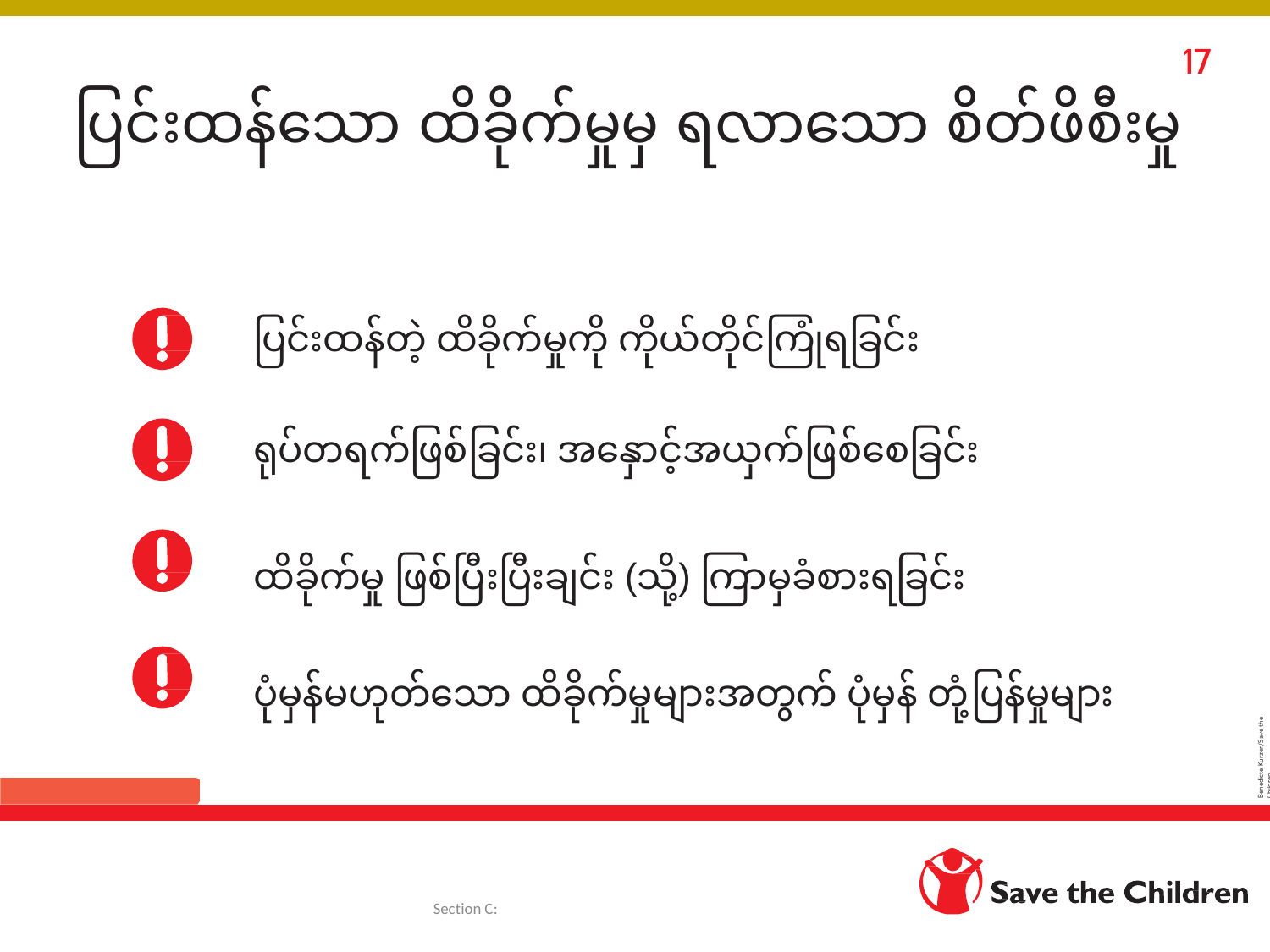

17
ပြင်းထန်သော ထိခိုက်မှုမှ ရလာသော စိတ်ဖိစီးမှု

ပြင်းထန်တဲ့ ထိခိုက်မှုကို ကိုယ်တိုင်ကြုံရခြင်း

ရုပ်တရက်ဖြစ်ခြင်း၊ အနှောင့်အယှက်ဖြစ်စေခြင်း

ထိခိုက်မှု ဖြစ်ပြီးပြီးချင်း (သို့) ကြာမှခံစားရခြင်း
ပုံမှန်မဟုတ်သော ထိခိုက်မှုများအတွက် ပုံမှန် တုံ့ပြန်မှုများ

Benedicte Kurzen/Save the Children

Section C: